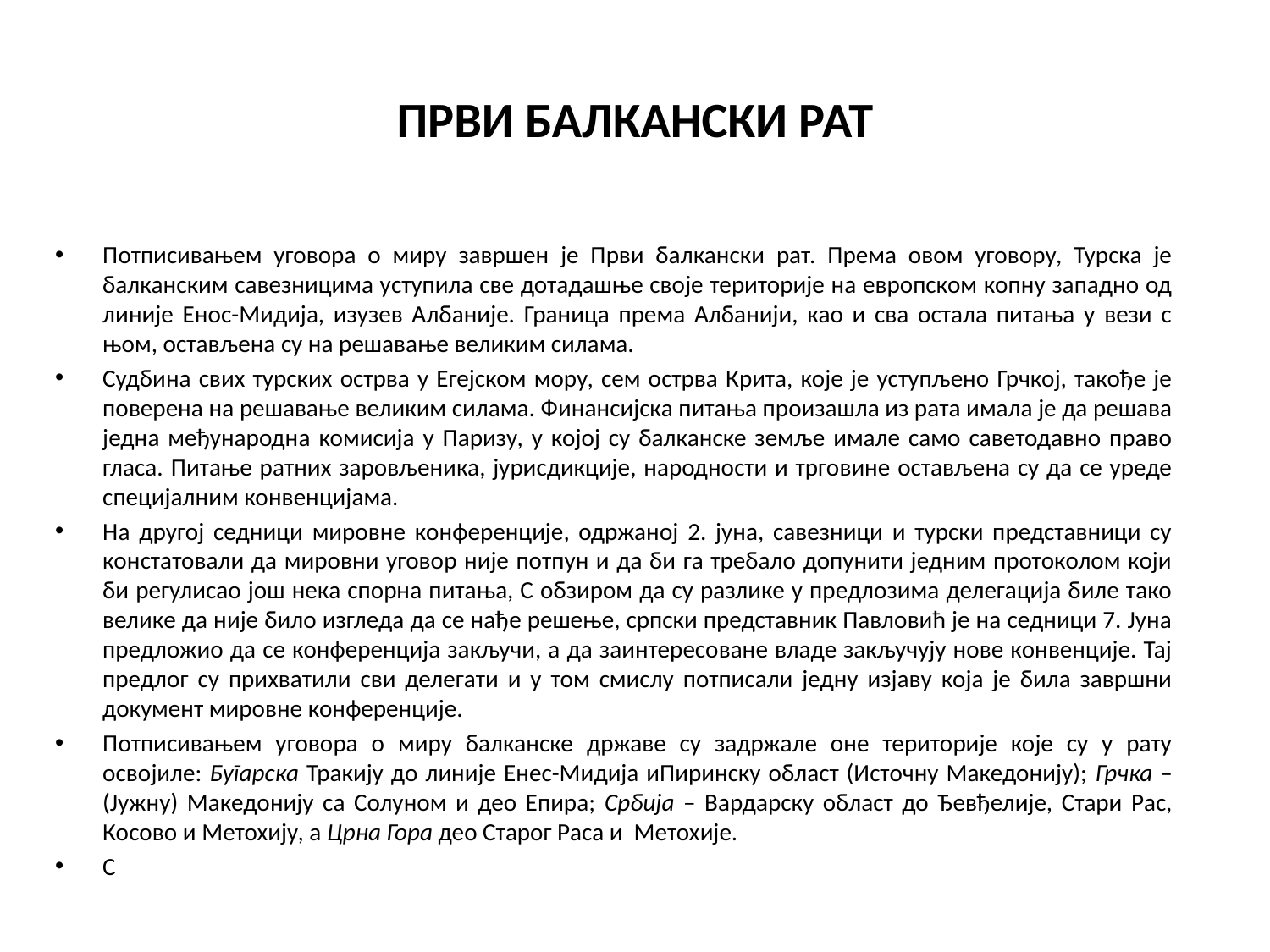

# ПРВИ БАЛКАНСКИ РАТ
Потписивањем уговора о миру завршен је Први балкански рат. Према овом уговору, Турска је балканским савезницима уступила све дотадашње своје територије на европском копну западно од линије Енос-Мидија, изузев Албаније. Граница према Албанији, као и сва остала питања у вези с њом, остављена су на решавање великим силама.
Судбина свих турских острва у Егејском мору, сем острва Крита, које је уступљено Грчкој, такође је поверена на решавање великим силама. Финансијска питања произашла из рата имала је да решава једна међународна комисија у Паризу, у којој су балканске земље имале само саветодавно право гласа. Питање ратних заровљеника, јурисдикције, народности и трговине остављена су да се уреде специјалним конвенцијама.
На другој седници мировне конференције, одржаној 2. јуна, савезници и турски представници су констатовали да мировни уговор није потпун и да би га требало допунити једним протоколом који би регулисао још нека спорна питања, С обзиром да су разлике у предлозима делегација биле тако велике да није било изгледа да се нађе решење, српски представник Павловић је на седници 7. Јуна предложио да се конференција закључи, а да заинтересоване владе закључују нове конвенције. Тај предлог су прихватили сви делегати и у том смислу потписали једну изјаву која је била завршни документ мировне конференције.
Потписивањем уговора о миру балканске државе су задржале оне територије које су у рату освојиле: Бугарска Тракију до линије Енес-Мидија иПиринску област (Источну Македонију); Грчка – (Јужну) Македонију са Солуном и део Епира; Србија – Вардарску област до Ђевђелије, Стари Рас, Косово и Метохију, а Црна Гора део Старог Раса и  Метохије.
С